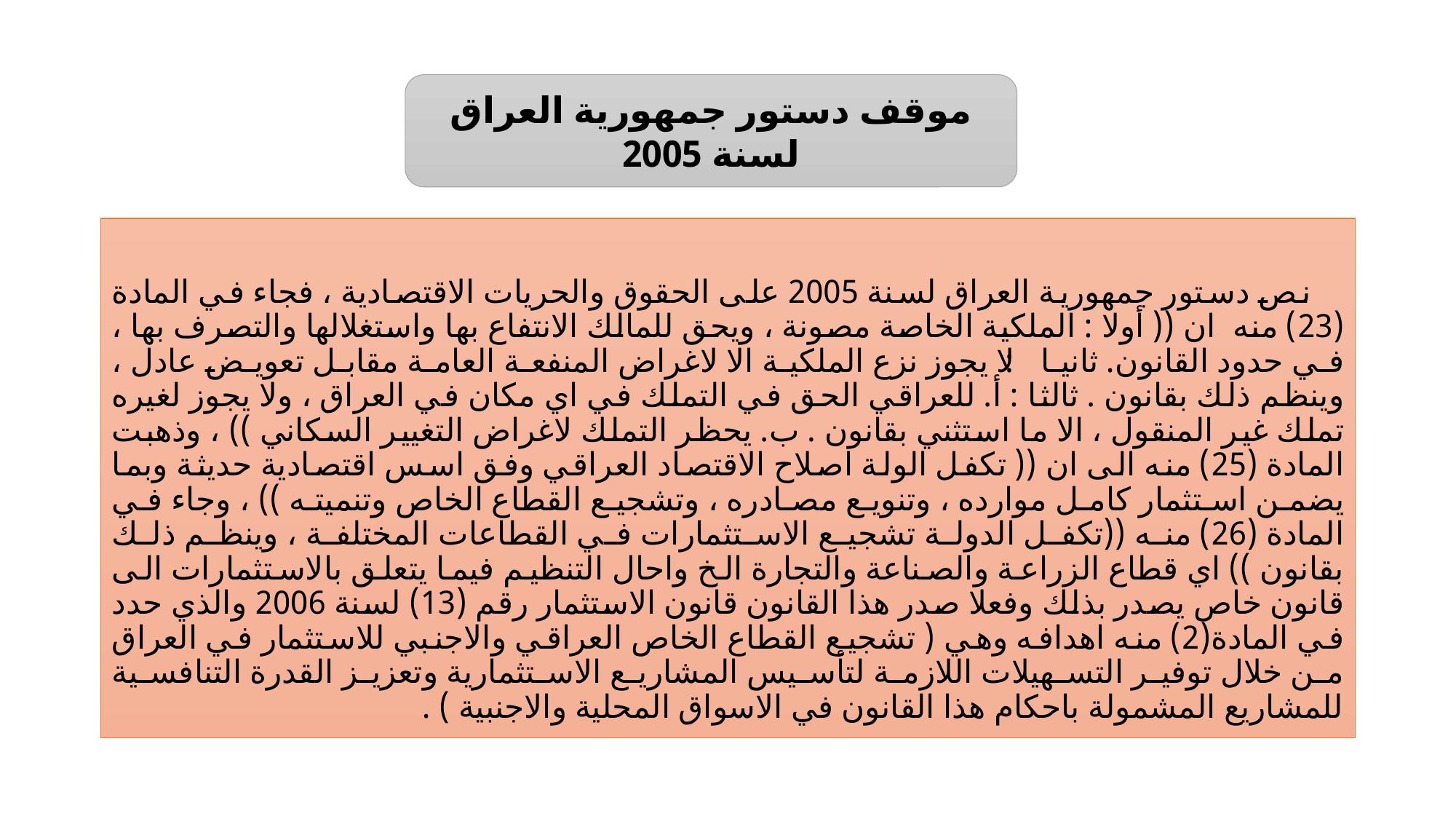

#
موقف دستور جمهورية العراق لسنة 2005

    نص دستور جمهورية العراق لسنة 2005 على الحقوق والحريات الاقتصادية ، فجاء في المادة (23) منه  ان (( أولا : الملكية الخاصة مصونة ، ويحق للمالك الانتفاع بها واستغلالها والتصرف بها ، في حدود القانون. ثانيا : لا يجوز نزع الملكية الا لاغراض المنفعة العامة مقابل تعويض عادل ، وينظم ذلك بقانون . ثالثا : أ. للعراقي الحق في التملك في اي مكان في العراق ، ولا يجوز لغيره تملك غير المنقول ، الا ما استثني بقانون . ب. يحظر التملك لاغراض التغيير السكاني )) ، وذهبت المادة (25) منه الى ان (( تكفل الولة اصلاح الاقتصاد العراقي وفق اسس اقتصادية حديثة وبما يضمن استثمار كامل موارده ، وتنويع مصادره ، وتشجيع القطاع الخاص وتنميته )) ، وجاء في المادة (26) منه ((تكفل الدولة تشجيع الاستثمارات في القطاعات المختلفة ، وينظم ذلك بقانون )) اي قطاع الزراعة والصناعة والتجارة الخ واحال التنظيم فيما يتعلق بالاستثمارات الى قانون خاص يصدر بذلك وفعلا صدر هذا القانون قانون الاستثمار رقم (13) لسنة 2006 والذي حدد في المادة(2) منه اهدافه وهي ( تشجيع القطاع الخاص العراقي والاجنبي للاستثمار في العراق من خلال توفير التسهيلات اللازمة لتأسيس المشاريع الاستثمارية وتعزيز القدرة التنافسية للمشاريع المشمولة باحكام هذا القانون في الاسواق المحلية والاجنبية ) .